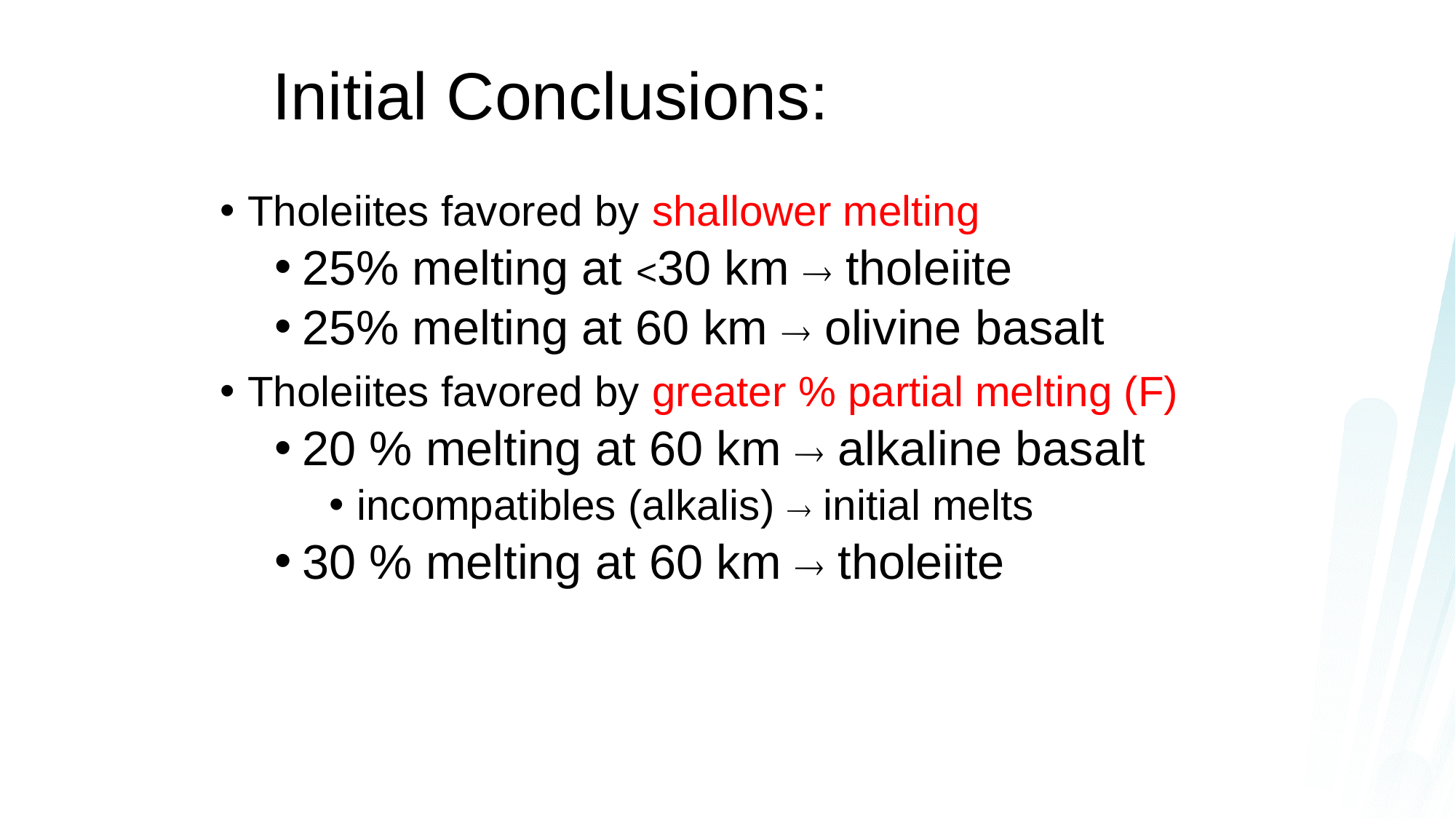

# Initial Conclusions:
Tholeiites favored by shallower melting
25% melting at <30 km → tholeiite
25% melting at 60 km → olivine basalt
Tholeiites favored by greater % partial melting (F)
20 % melting at 60 km → alkaline basalt
incompatibles (alkalis) → initial melts
30 % melting at 60 km → tholeiite